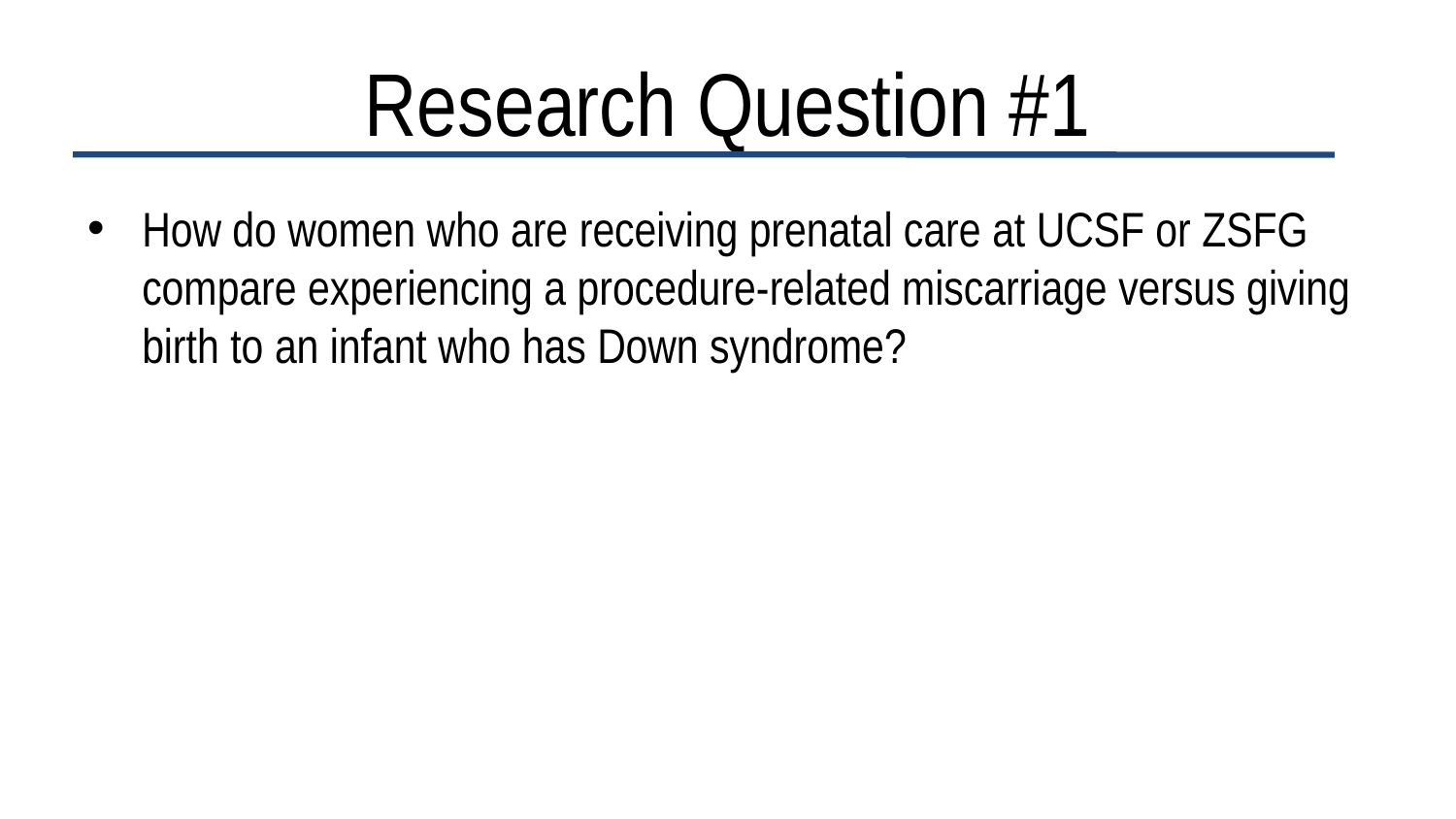

# Research Question #1

How do women who are receiving prenatal care at UCSF or ZSFG compare experiencing a procedure-related miscarriage versus giving birth to an infant who has Down syndrome?